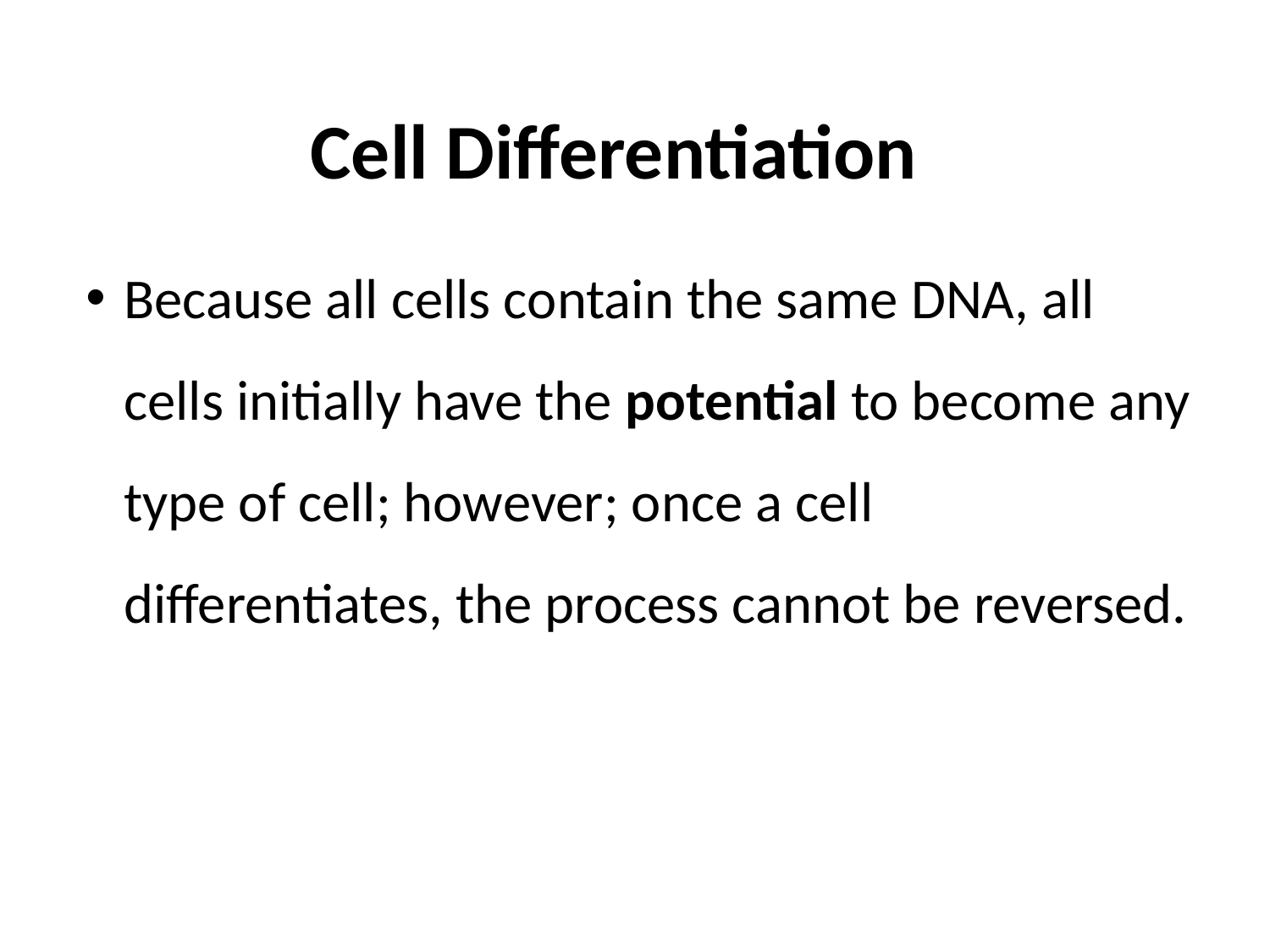

# Cell Differentiation
Because all cells contain the same DNA, all cells initially have the potential to become any type of cell; however; once a cell differentiates, the process cannot be reversed.